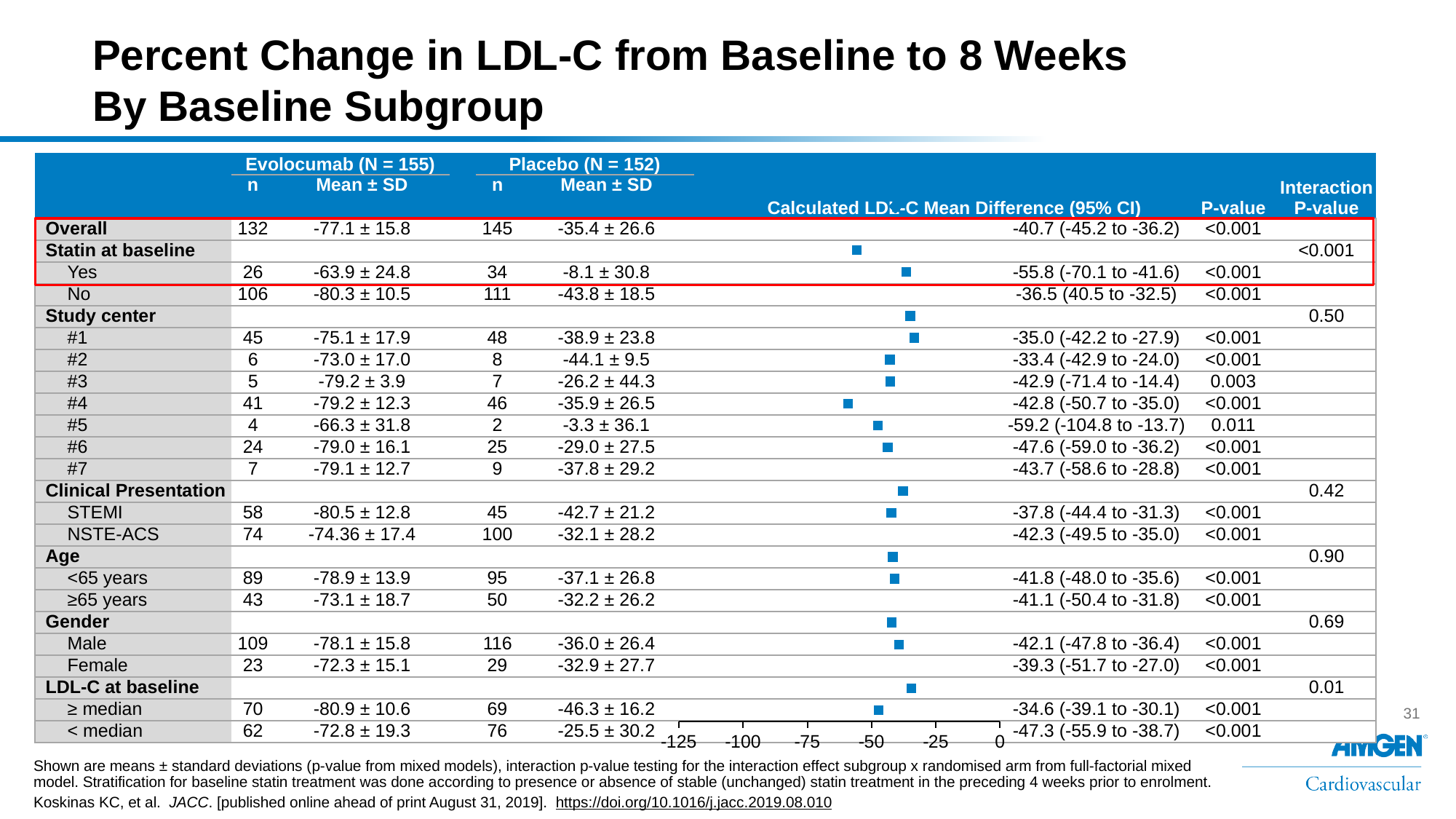

# Percent Change in LDL-C from Baseline to 8 Weeks By Baseline Subgroup
|  | Evolocumab (N = 155) |  |  | Placebo (N = 152) |  |  | Calculated LDL-C Mean Difference (95% CI) |  | P-value | Interaction P-value |
| --- | --- | --- | --- | --- | --- | --- | --- | --- | --- | --- |
|  | n | Mean ± SD |  | n | Mean ± SD |  |  |  |  |  |
| Overall | 132 | -77.1 ± 15.8 |  | 145 | -35.4 ± 26.6 |  |  | -40.7 (-45.2 to -36.2) | <0.001 |  |
| Statin at baseline |  |  |  |  |  |  |  |  |  | <0.001 |
| Yes | 26 | -63.9 ± 24.8 |  | 34 | -8.1 ± 30.8 |  |  | -55.8 (-70.1 to -41.6) | <0.001 |  |
| No | 106 | -80.3 ± 10.5 |  | 111 | -43.8 ± 18.5 |  |  | -36.5 (40.5 to -32.5) | <0.001 |  |
| Study center |  |  |  |  |  |  |  |  |  | 0.50 |
| #1 | 45 | -75.1 ± 17.9 |  | 48 | -38.9 ± 23.8 |  |  | -35.0 (-42.2 to -27.9) | <0.001 |  |
| #2 | 6 | -73.0 ± 17.0 |  | 8 | -44.1 ± 9.5 |  |  | -33.4 (-42.9 to -24.0) | <0.001 |  |
| #3 | 5 | -79.2 ± 3.9 |  | 7 | -26.2 ± 44.3 |  |  | -42.9 (-71.4 to -14.4) | 0.003 |  |
| #4 | 41 | -79.2 ± 12.3 |  | 46 | -35.9 ± 26.5 |  |  | -42.8 (-50.7 to -35.0) | <0.001 |  |
| #5 | 4 | -66.3 ± 31.8 |  | 2 | -3.3 ± 36.1 |  |  | -59.2 (-104.8 to -13.7) | 0.011 |  |
| #6 | 24 | -79.0 ± 16.1 |  | 25 | -29.0 ± 27.5 |  |  | -47.6 (-59.0 to -36.2) | <0.001 |  |
| #7 | 7 | -79.1 ± 12.7 |  | 9 | -37.8 ± 29.2 |  |  | -43.7 (-58.6 to -28.8) | <0.001 |  |
| Clinical Presentation |  |  |  |  |  |  |  |  |  | 0.42 |
| STEMI | 58 | -80.5 ± 12.8 |  | 45 | -42.7 ± 21.2 |  |  | -37.8 (-44.4 to -31.3) | <0.001 |  |
| NSTE-ACS | 74 | -74.36 ± 17.4 |  | 100 | -32.1 ± 28.2 |  |  | -42.3 (-49.5 to -35.0) | <0.001 |  |
| Age |  |  |  |  |  |  |  |  |  | 0.90 |
| <65 years | 89 | -78.9 ± 13.9 |  | 95 | -37.1 ± 26.8 |  |  | -41.8 (-48.0 to -35.6) | <0.001 |  |
| ≥65 years | 43 | -73.1 ± 18.7 |  | 50 | -32.2 ± 26.2 |  |  | -41.1 (-50.4 to -31.8) | <0.001 |  |
| Gender |  |  |  |  |  |  |  |  |  | 0.69 |
| Male | 109 | -78.1 ± 15.8 |  | 116 | -36.0 ± 26.4 |  |  | -42.1 (-47.8 to -36.4) | <0.001 |  |
| Female | 23 | -72.3 ± 15.1 |  | 29 | -32.9 ± 27.7 |  |  | -39.3 (-51.7 to -27.0) | <0.001 |  |
| LDL-C at baseline |  |  |  |  |  |  |  |  |  | 0.01 |
| ≥ median | 70 | -80.9 ± 10.6 |  | 69 | -46.3 ± 16.2 |  |  | -34.6 (-39.1 to -30.1) | <0.001 |  |
| < median | 62 | -72.8 ± 19.3 |  | 76 | -25.5 ± 30.2 |  |  | -47.3 (-55.9 to -38.7) | <0.001 |  |

### Chart

| Category | Y-Values |
|---|---|
Shown are means ± standard deviations (p-value from mixed models), interaction p-value testing for the interaction effect subgroup x randomised arm from full-factorial mixed model. Stratification for baseline statin treatment was done according to presence or absence of stable (unchanged) statin treatment in the preceding 4 weeks prior to enrolment.
Koskinas KC, et al.  JACC. [published online ahead of print August 31, 2019].  https://doi.org/10.1016/j.jacc.2019.08.010